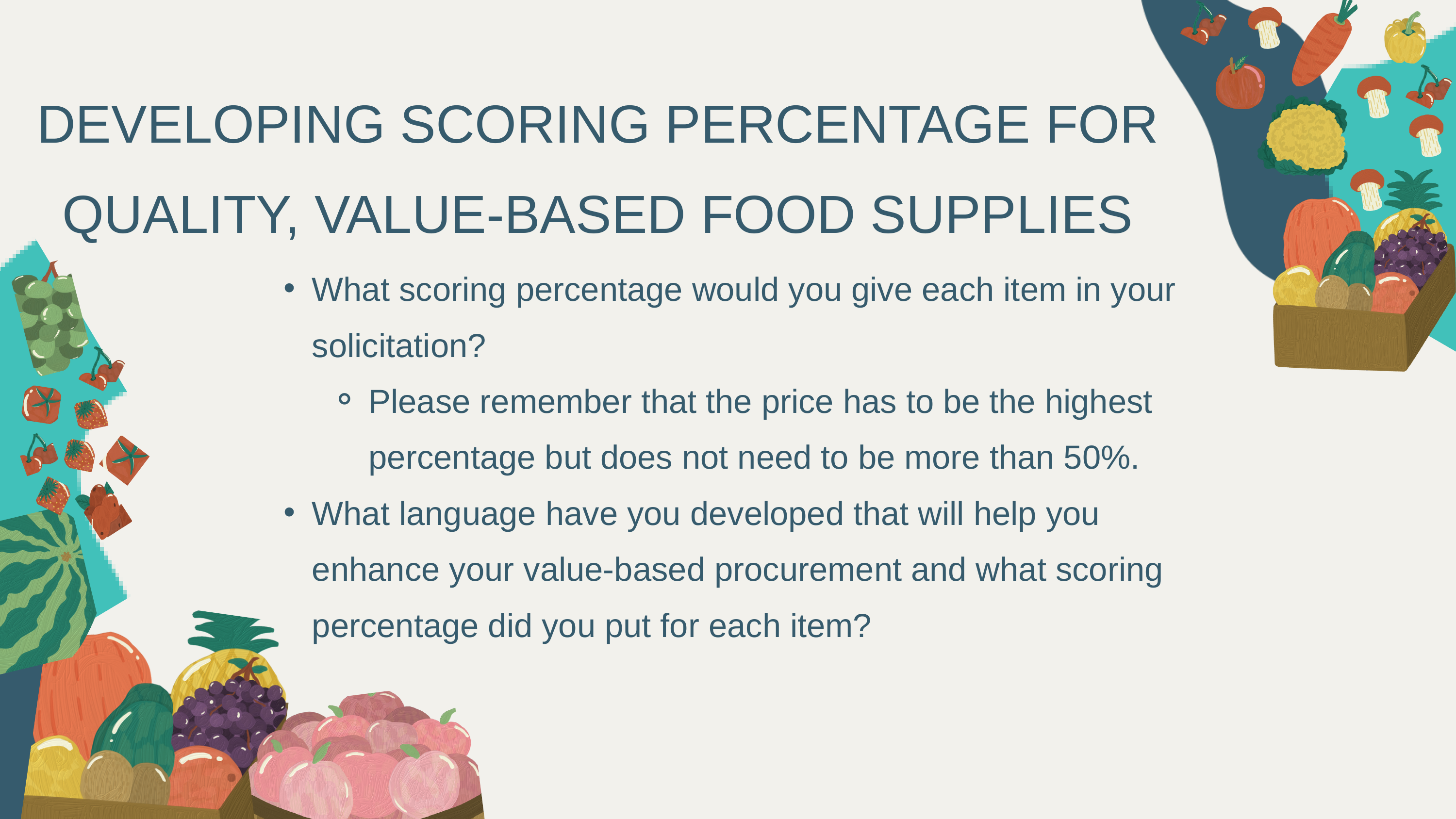

DEVELOPING SCORING PERCENTAGE FOR QUALITY, VALUE-BASED FOOD SUPPLIES

What scoring percentage would you give each item in your solicitation?
Please remember that the price has to be the highest percentage but does not need to be more than 50%.
What language have you developed that will help you enhance your value-based procurement and what scoring percentage did you put for each item?